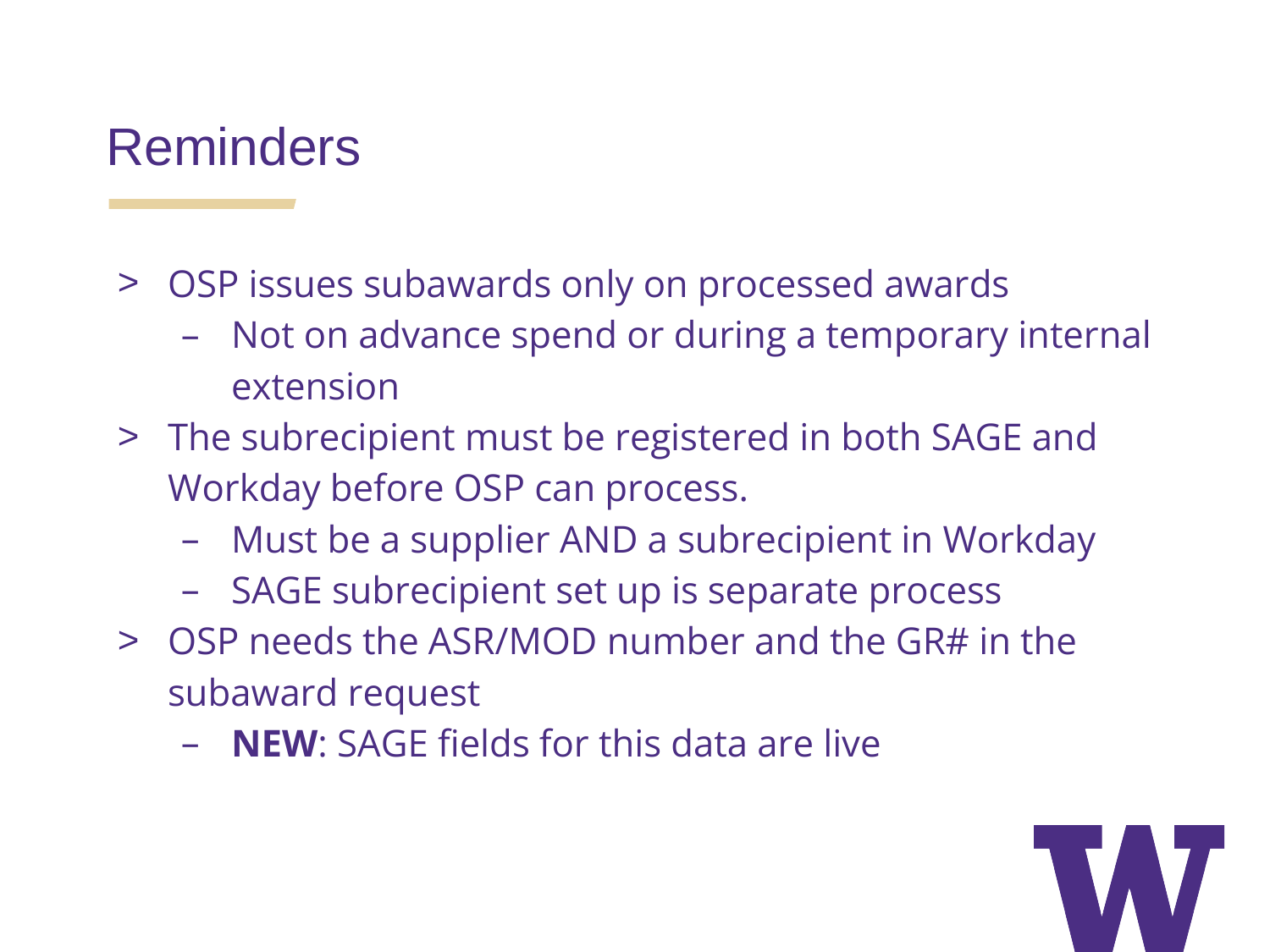

# Reminders
OSP issues subawards only on processed awards
Not on advance spend or during a temporary internal extension
The subrecipient must be registered in both SAGE and Workday before OSP can process.
Must be a supplier AND a subrecipient in Workday
SAGE subrecipient set up is separate process
OSP needs the ASR/MOD number and the GR# in the subaward request
NEW: SAGE fields for this data are live